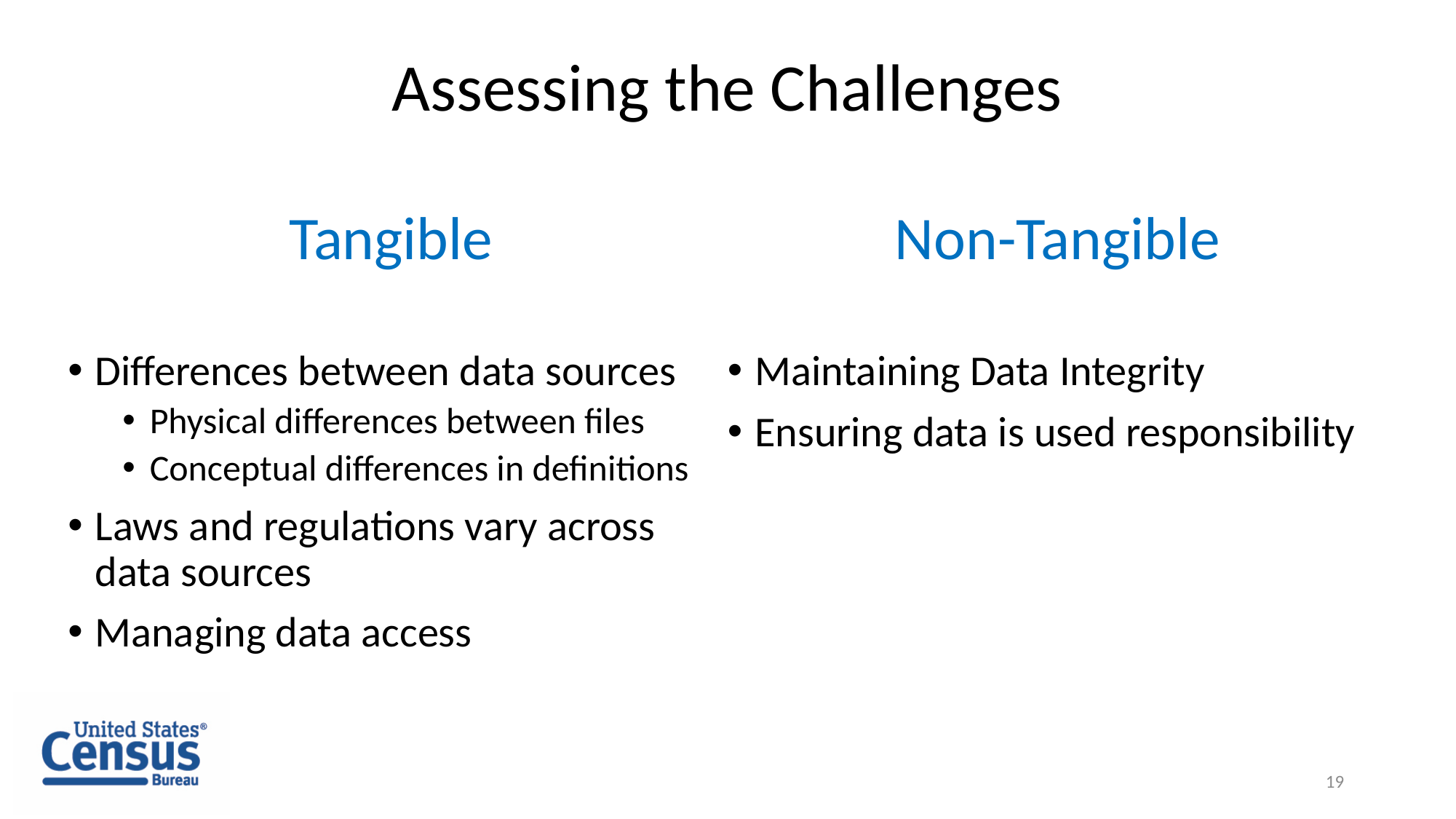

# Assessing the Challenges
Tangible

Differences between data sources
Physical differences between files
Conceptual differences in definitions
Laws and regulations vary across data sources
Managing data access
Non-Tangible

Maintaining Data Integrity
Ensuring data is used responsibility

19